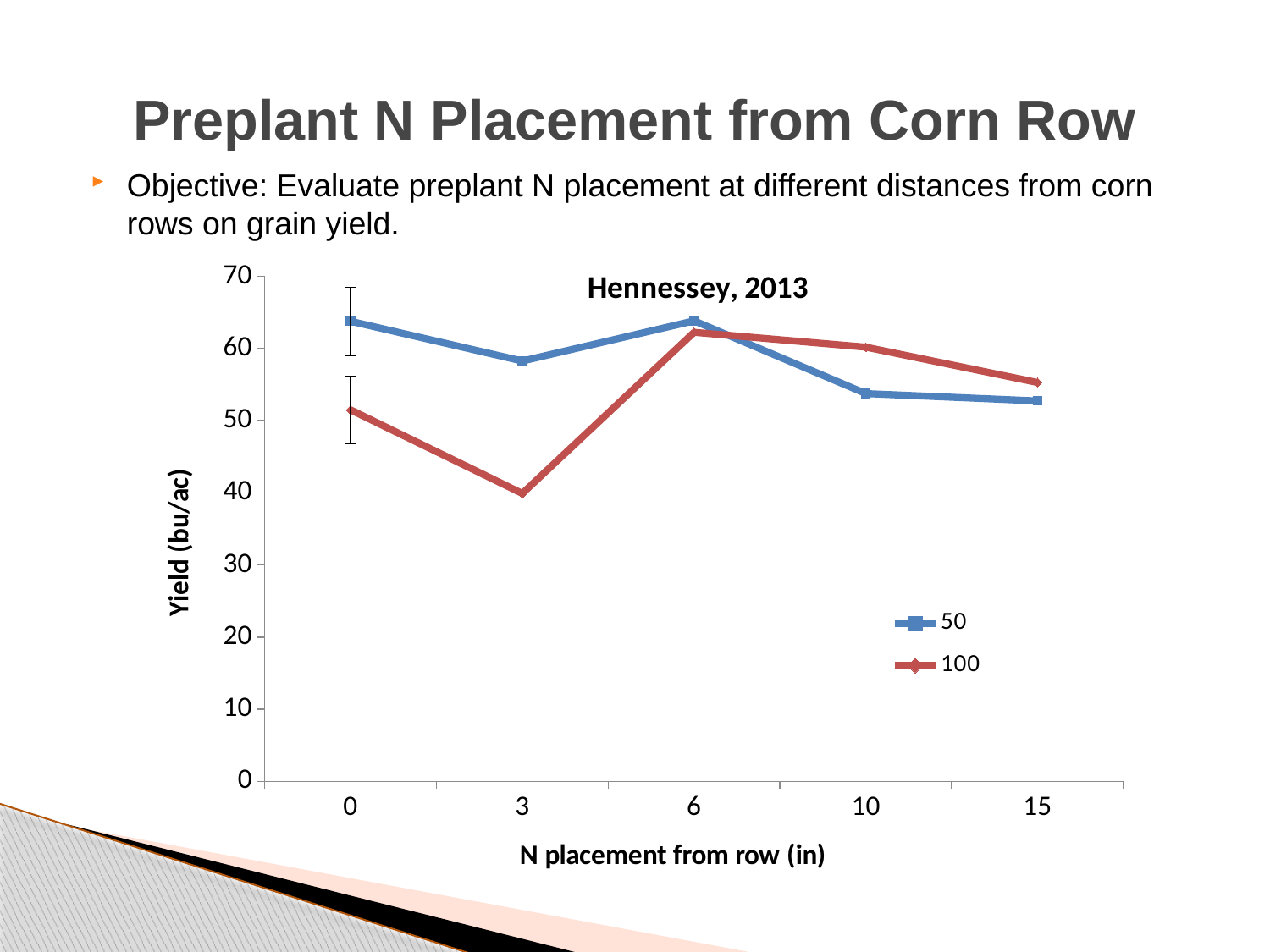

# Preplant N Placement from Corn Row
Objective: Evaluate preplant N placement at different distances from corn rows on grain yield.

### Chart: Hennessey, 2013

| Category | 50 | 100 |
|---|---|---|
| 0 | 63.76072339438905 | 51.483121561953 |
| 3 | 58.250930613555234 | 39.906187019565174 |
| 6 | 63.824420420757065 | 62.23199476155654 |
| 10 | 53.74436599801775 | 60.17776566118787 |
| 15 | 52.72521357612941 | 55.273094630850245 |